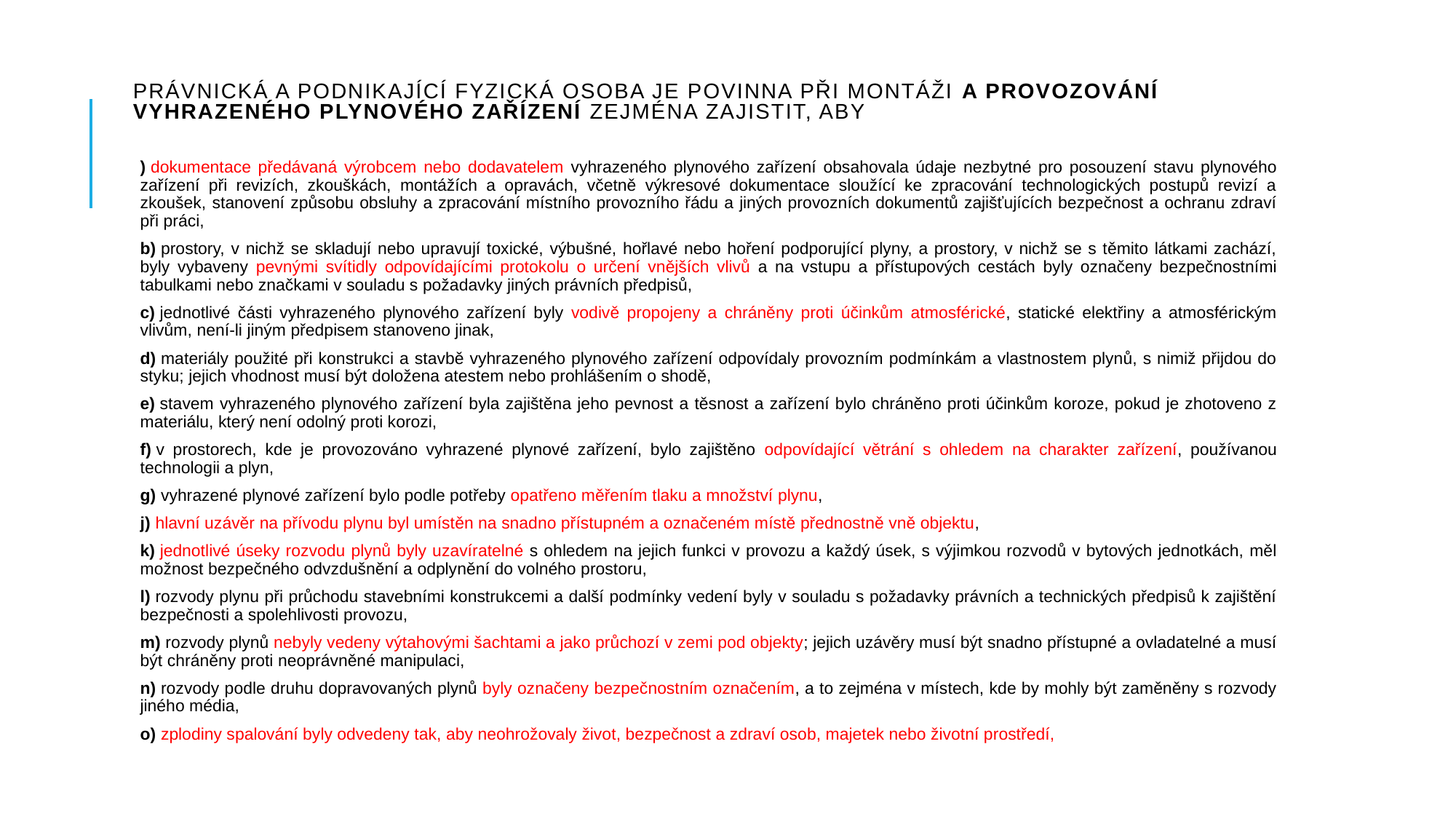

# Právnická a podnikající fyzická osoba je povinna při montáži a provozování vyhrazeného plynového zařízení zejména zajistit, aby
) dokumentace předávaná výrobcem nebo dodavatelem vyhrazeného plynového zařízení obsahovala údaje nezbytné pro posouzení stavu plynového zařízení při revizích, zkouškách, montážích a opravách, včetně výkresové dokumentace sloužící ke zpracování technologických postupů revizí a zkoušek, stanovení způsobu obsluhy a zpracování místního provozního řádu a jiných provozních dokumentů zajišťujících bezpečnost a ochranu zdraví při práci,
b) prostory, v nichž se skladují nebo upravují toxické, výbušné, hořlavé nebo hoření podporující plyny, a prostory, v nichž se s těmito látkami zachází, byly vybaveny pevnými svítidly odpovídajícími protokolu o určení vnějších vlivů a na vstupu a přístupových cestách byly označeny bezpečnostními tabulkami nebo značkami v souladu s požadavky jiných právních předpisů,
c) jednotlivé části vyhrazeného plynového zařízení byly vodivě propojeny a chráněny proti účinkům atmosférické, statické elektřiny a atmosférickým vlivům, není-li jiným předpisem stanoveno jinak,
d) materiály použité při konstrukci a stavbě vyhrazeného plynového zařízení odpovídaly provozním podmínkám a vlastnostem plynů, s nimiž přijdou do styku; jejich vhodnost musí být doložena atestem nebo prohlášením o shodě,
e) stavem vyhrazeného plynového zařízení byla zajištěna jeho pevnost a těsnost a zařízení bylo chráněno proti účinkům koroze, pokud je zhotoveno z materiálu, který není odolný proti korozi,
f) v prostorech, kde je provozováno vyhrazené plynové zařízení, bylo zajištěno odpovídající větrání s ohledem na charakter zařízení, používanou technologii a plyn,
g) vyhrazené plynové zařízení bylo podle potřeby opatřeno měřením tlaku a množství plynu,
j) hlavní uzávěr na přívodu plynu byl umístěn na snadno přístupném a označeném místě přednostně vně objektu,
k) jednotlivé úseky rozvodu plynů byly uzavíratelné s ohledem na jejich funkci v provozu a každý úsek, s výjimkou rozvodů v bytových jednotkách, měl možnost bezpečného odvzdušnění a odplynění do volného prostoru,
l) rozvody plynu při průchodu stavebními konstrukcemi a další podmínky vedení byly v souladu s požadavky právních a technických předpisů k zajištění bezpečnosti a spolehlivosti provozu,
m) rozvody plynů nebyly vedeny výtahovými šachtami a jako průchozí v zemi pod objekty; jejich uzávěry musí být snadno přístupné a ovladatelné a musí být chráněny proti neoprávněné manipulaci,
n) rozvody podle druhu dopravovaných plynů byly označeny bezpečnostním označením, a to zejména v místech, kde by mohly být zaměněny s rozvody jiného média,
o) zplodiny spalování byly odvedeny tak, aby neohrožovaly život, bezpečnost a zdraví osob, majetek nebo životní prostředí,